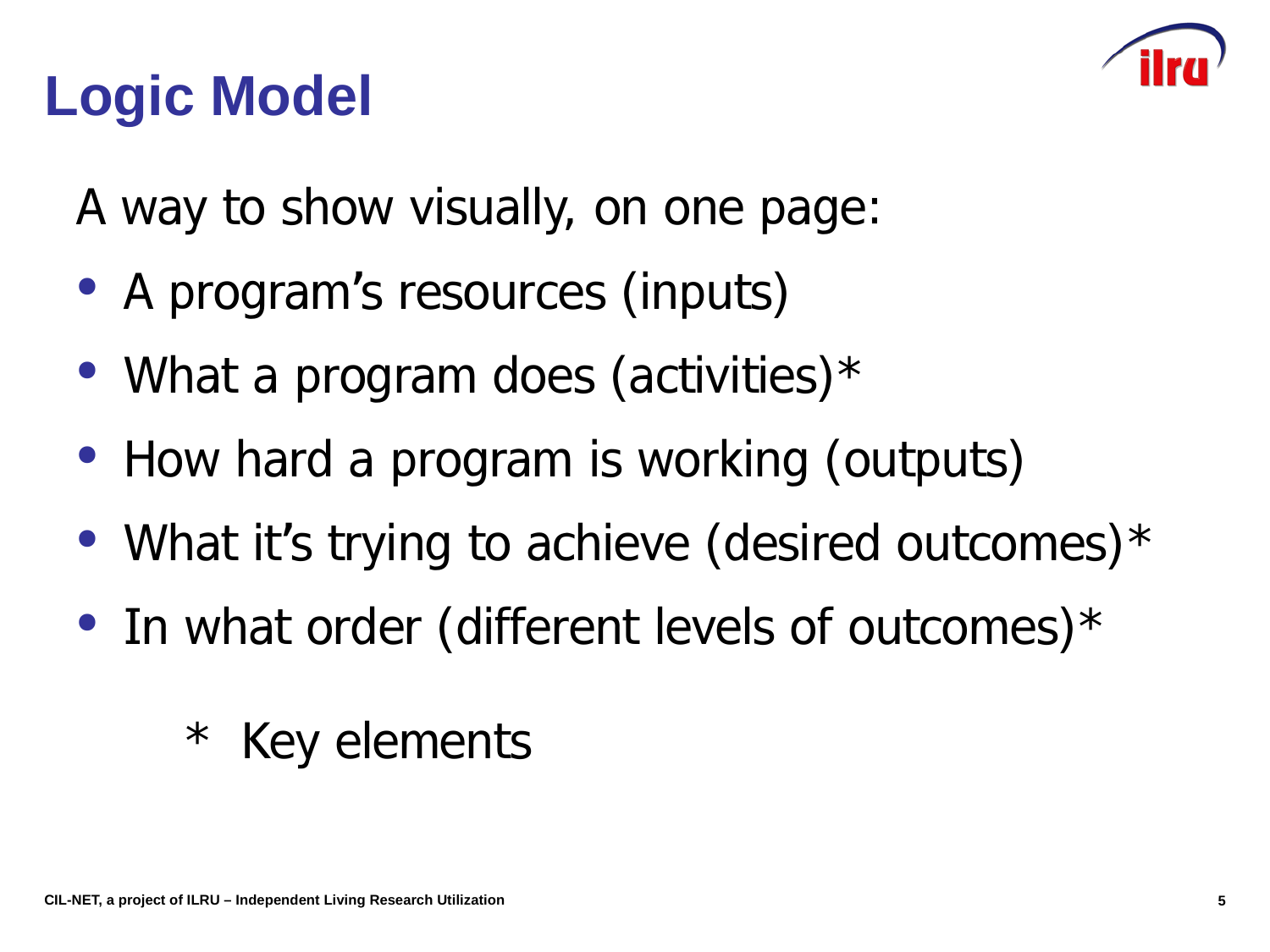

# Logic Model
A way to show visually, on one page:
A program’s resources (inputs)
What a program does (activities)*
How hard a program is working (outputs)
What it’s trying to achieve (desired outcomes)*
In what order (different levels of outcomes)*

       *  Key elements